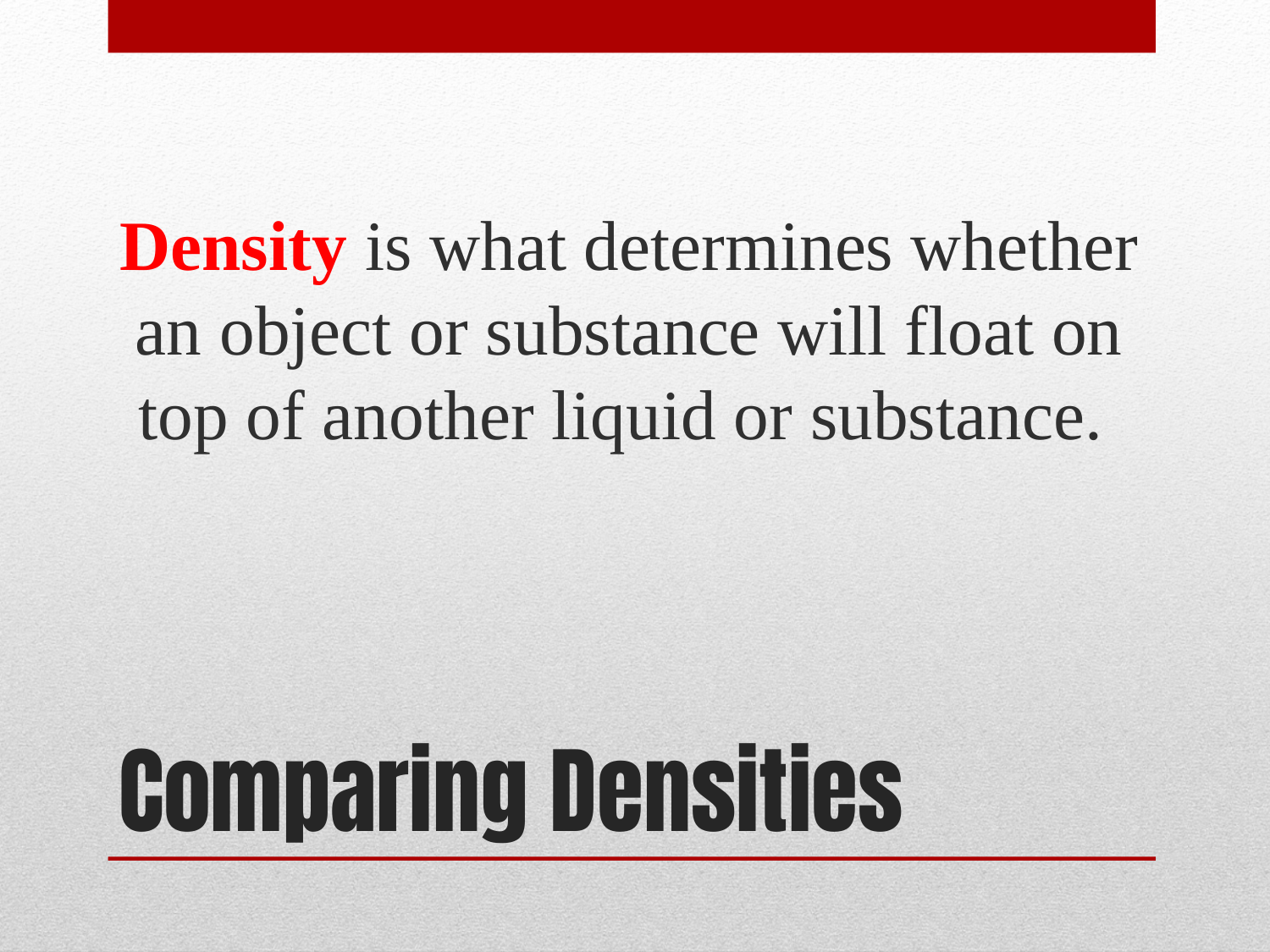

Density is what determines whether an object or substance will float on top of another liquid or substance.

# Comparing Densities